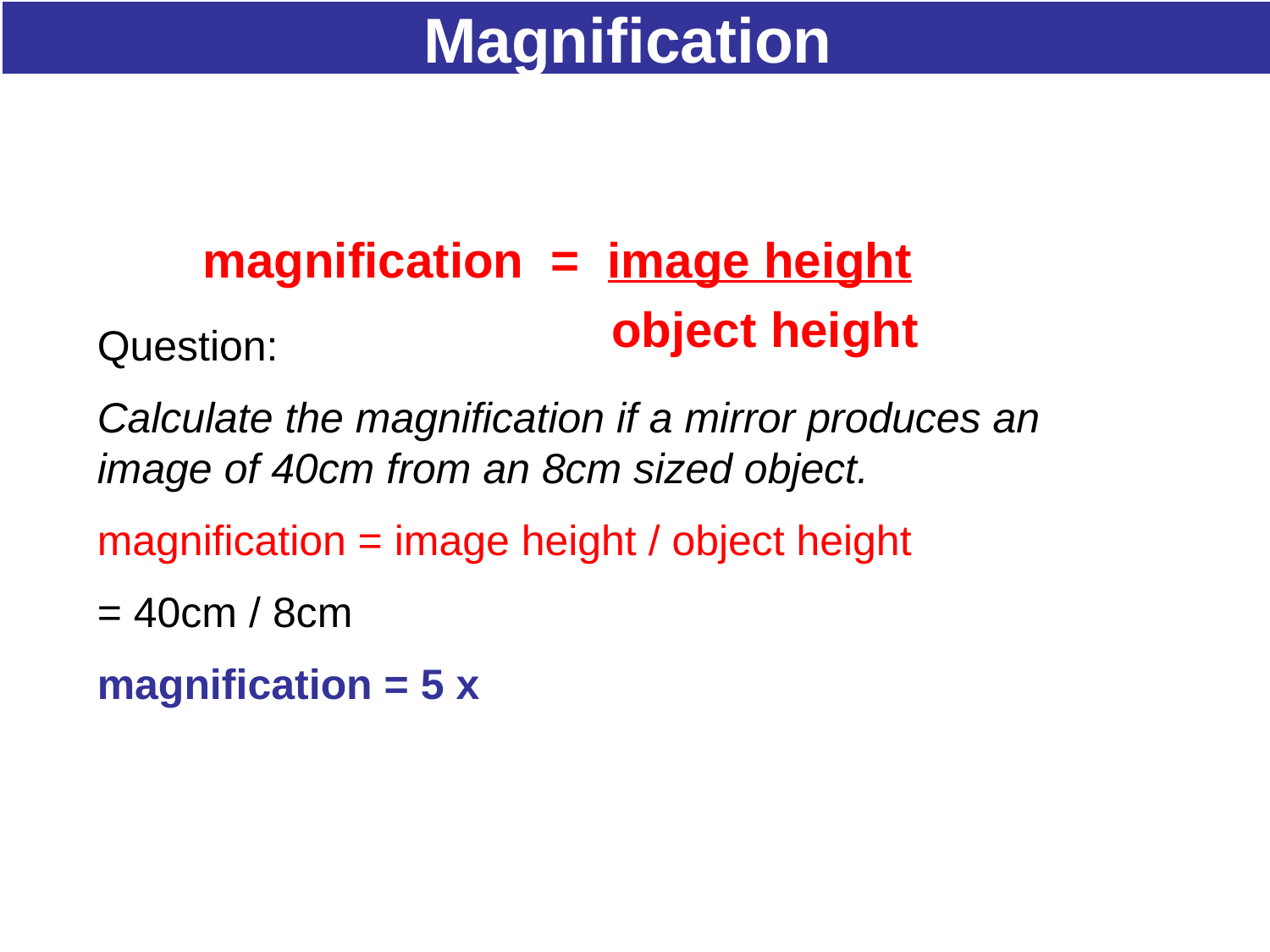

# Magnification
	magnification  =  image height
			 	  object height
Question:
Calculate the magnification if a mirror produces an image of 40cm from an 8cm sized object.
magnification = image height / object height
= 40cm / 8cm
magnification = 5 x